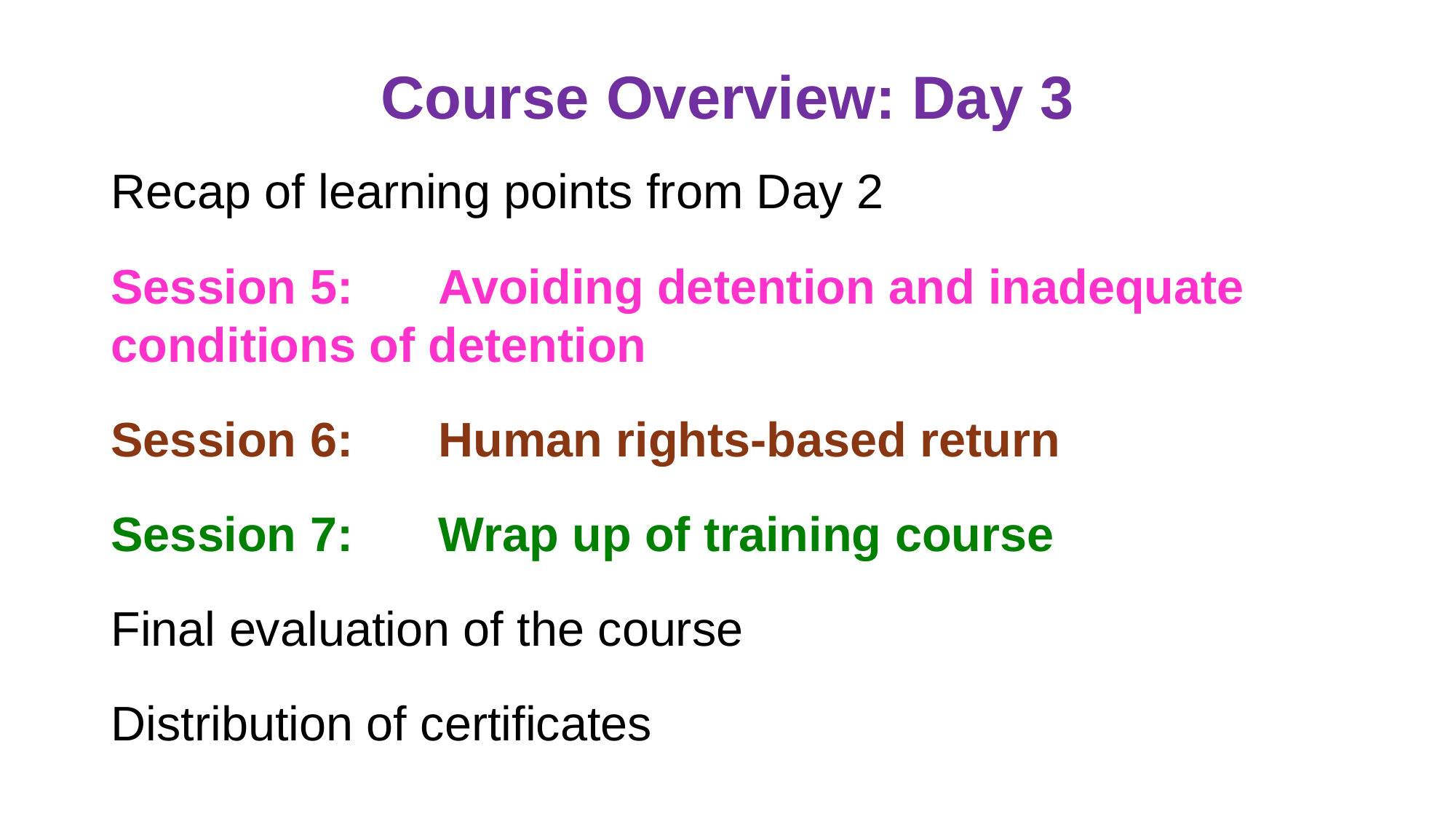

# Course Overview: Day 3
Recap of learning points from Day 2
Session 5:	Avoiding detention and inadequate conditions of detention
Session 6: 	Human rights-based return
Session 7: 	Wrap up of training course
Final evaluation of the course
Distribution of certificates